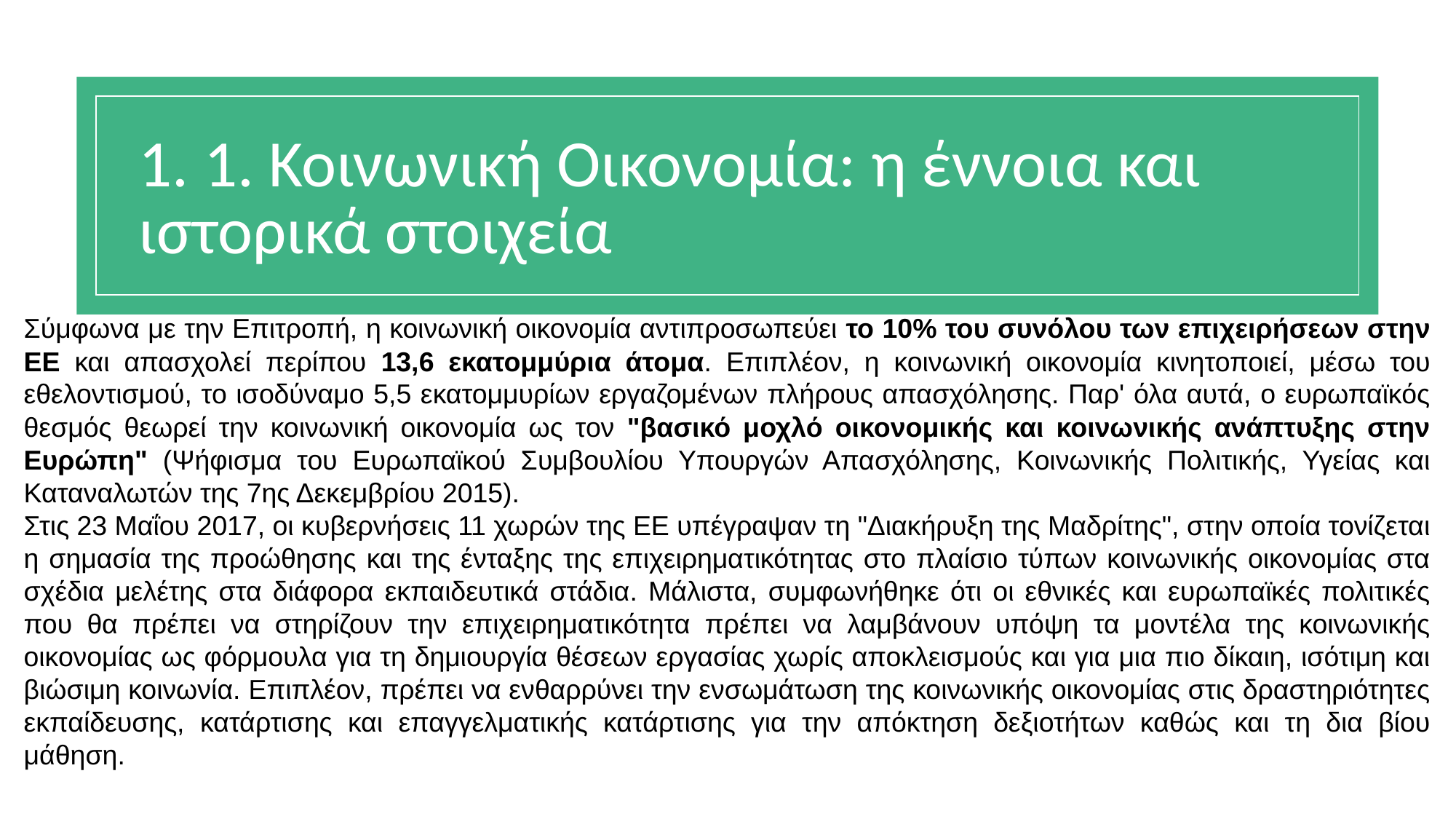

# 1. 1. Κοινωνική Οικονομία: η έννοια και ιστορικά στοιχεία
Σύμφωνα με την Επιτροπή, η κοινωνική οικονομία αντιπροσωπεύει το 10% του συνόλου των επιχειρήσεων στην ΕΕ και απασχολεί περίπου 13,6 εκατομμύρια άτομα. Επιπλέον, η κοινωνική οικονομία κινητοποιεί, μέσω του εθελοντισμού, το ισοδύναμο 5,5 εκατομμυρίων εργαζομένων πλήρους απασχόλησης. Παρ' όλα αυτά, ο ευρωπαϊκός θεσμός θεωρεί την κοινωνική οικονομία ως τον "βασικό μοχλό οικονομικής και κοινωνικής ανάπτυξης στην Ευρώπη" (Ψήφισμα του Ευρωπαϊκού Συμβουλίου Υπουργών Απασχόλησης, Κοινωνικής Πολιτικής, Υγείας και Καταναλωτών της 7ης Δεκεμβρίου 2015).
Στις 23 Μαΐου 2017, οι κυβερνήσεις 11 χωρών της ΕΕ υπέγραψαν τη "Διακήρυξη της Μαδρίτης", στην οποία τονίζεται η σημασία της προώθησης και της ένταξης της επιχειρηματικότητας στο πλαίσιο τύπων κοινωνικής οικονομίας στα σχέδια μελέτης στα διάφορα εκπαιδευτικά στάδια. Μάλιστα, συμφωνήθηκε ότι οι εθνικές και ευρωπαϊκές πολιτικές που θα πρέπει να στηρίζουν την επιχειρηματικότητα πρέπει να λαμβάνουν υπόψη τα μοντέλα της κοινωνικής οικονομίας ως φόρμουλα για τη δημιουργία θέσεων εργασίας χωρίς αποκλεισμούς και για μια πιο δίκαιη, ισότιμη και βιώσιμη κοινωνία. Επιπλέον, πρέπει να ενθαρρύνει την ενσωμάτωση της κοινωνικής οικονομίας στις δραστηριότητες εκπαίδευσης, κατάρτισης και επαγγελματικής κατάρτισης για την απόκτηση δεξιοτήτων καθώς και τη δια βίου μάθηση.